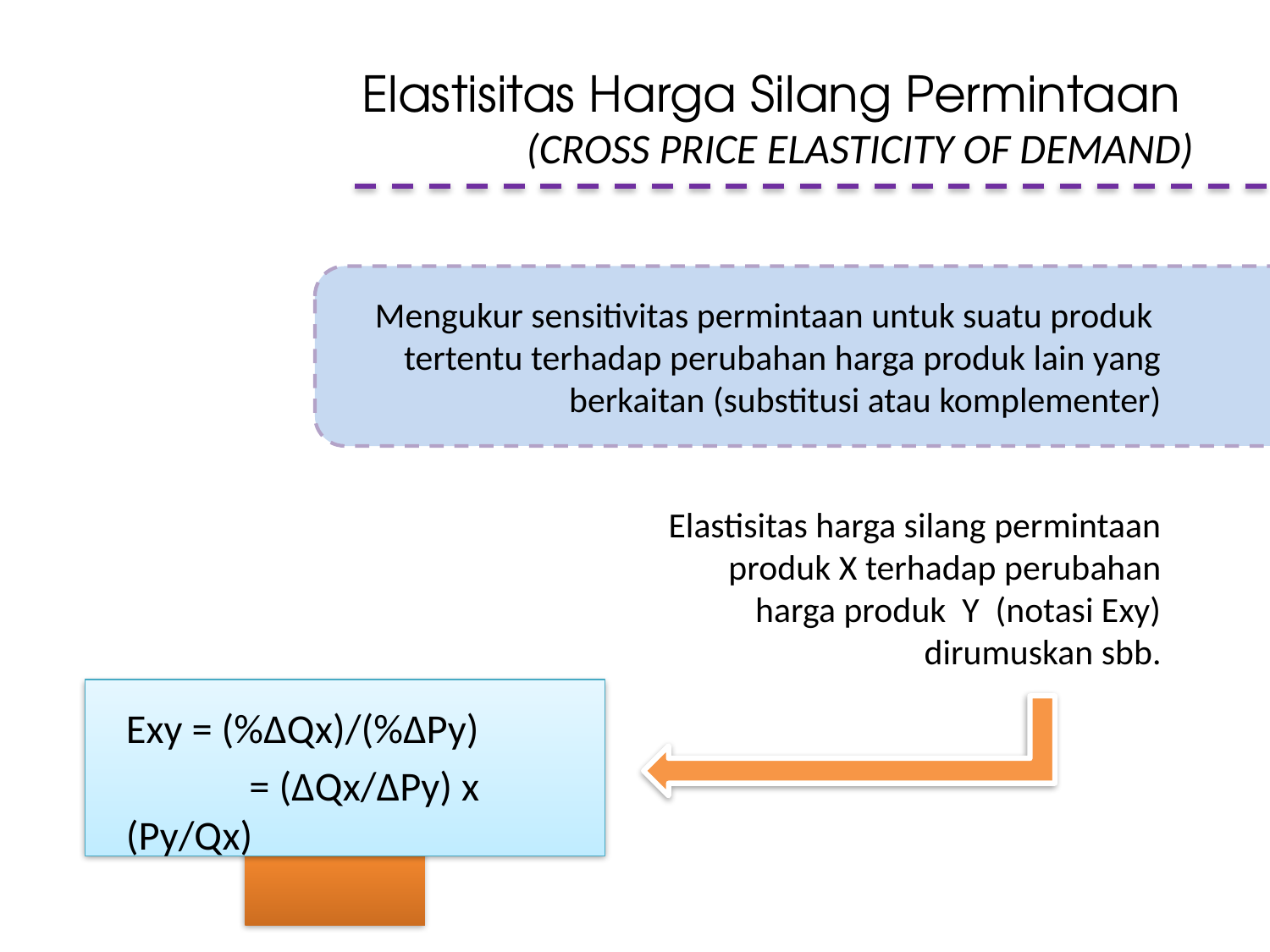

# Elastisitas Harga Silang Permintaan (CROSS PRICE ELASTICITY OF DEMAND)

Mengukur sensitivitas permintaan untuk suatu produk  tertentu terhadap perubahan harga produk lain yang berkaitan (substitusi atau komplementer)
Elastisitas harga silang permintaan produk X terhadap perubahan harga produk  Y  (notasi Exy) dirumuskan sbb.

Exy = (%ΔQx)/(%ΔPy)
	= (ΔQx/ΔPy) x (Py/Qx)